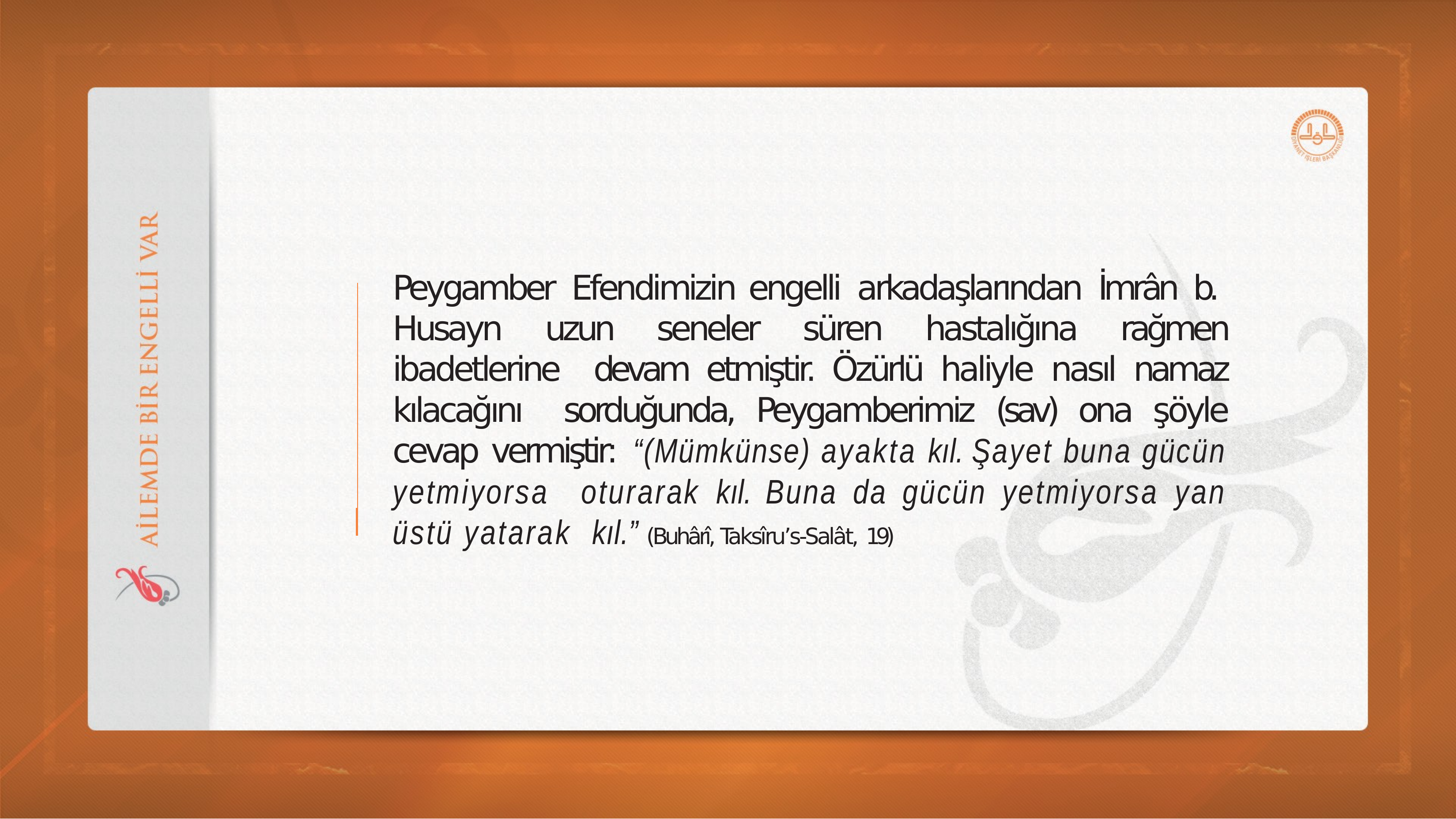

Peygamber Efendimizin engelli arkadaşlarından İmrân b.  Husayn uzun seneler süren hastalığına rağmen ibadetlerine  devam etmiştir. Özürlü haliyle nasıl namaz kılacağını  sorduğunda, Peygamberimiz (sav) ona şöyle cevap vermiştir:  “(Mümkünse) ayakta kıl. Şayet buna gücün yetmiyorsa  oturarak kıl. Buna da gücün yetmiyorsa yan üstü yatarak  kıl.” (Buhârî, Taksîru’s-Salât, 19)